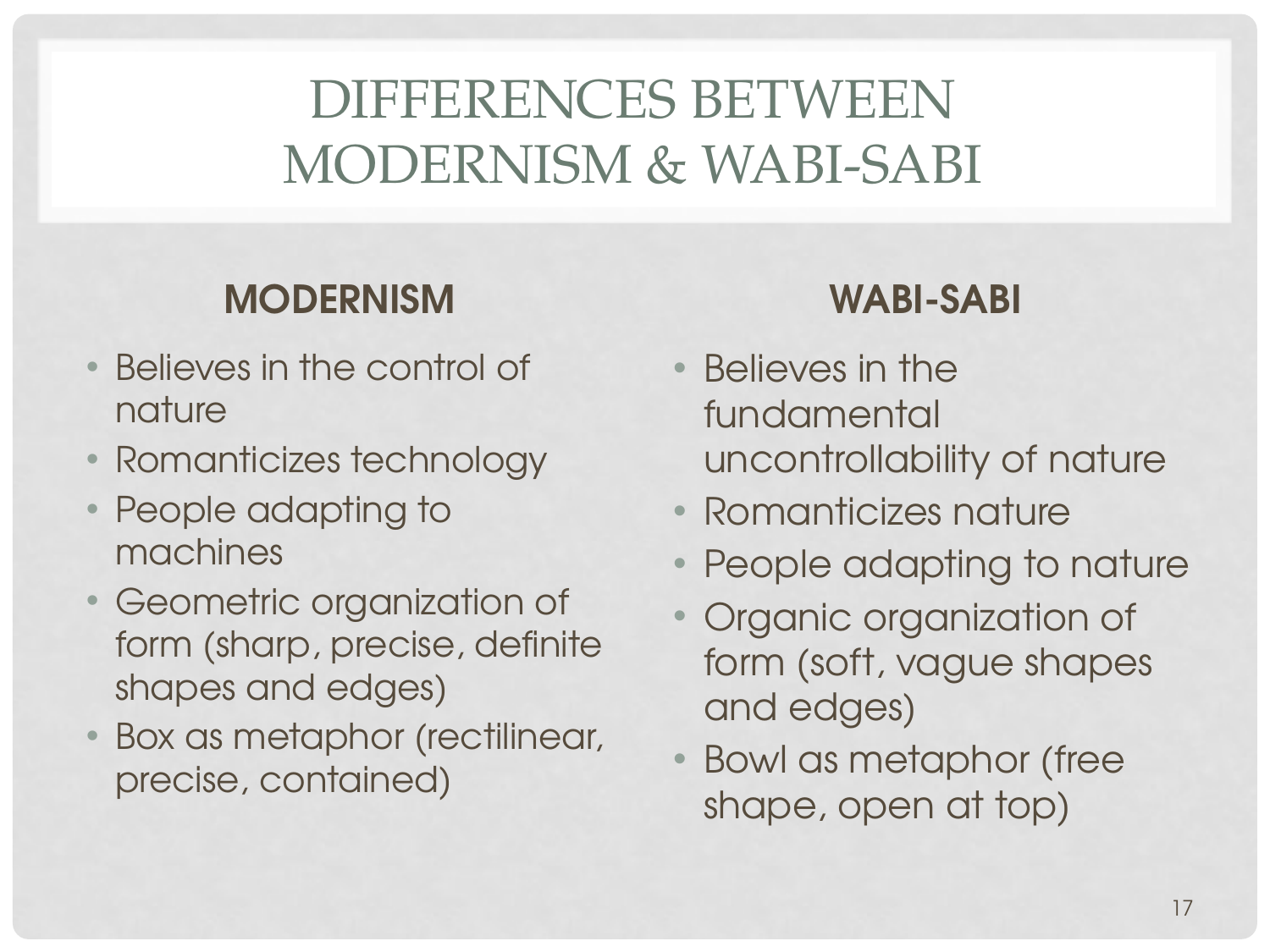

# Differences between modernism & wabi-sabi
MODERNISM
WABI-SABI
Believes in the control of nature
Romanticizes technology
People adapting to machines
Geometric organization of form (sharp, precise, definite shapes and edges)
Box as metaphor (rectilinear, precise, contained)

Believes in the fundamental uncontrollability of nature
Romanticizes nature
People adapting to nature
Organic organization of form (soft, vague shapes and edges)
Bowl as metaphor (free shape, open at top)

17